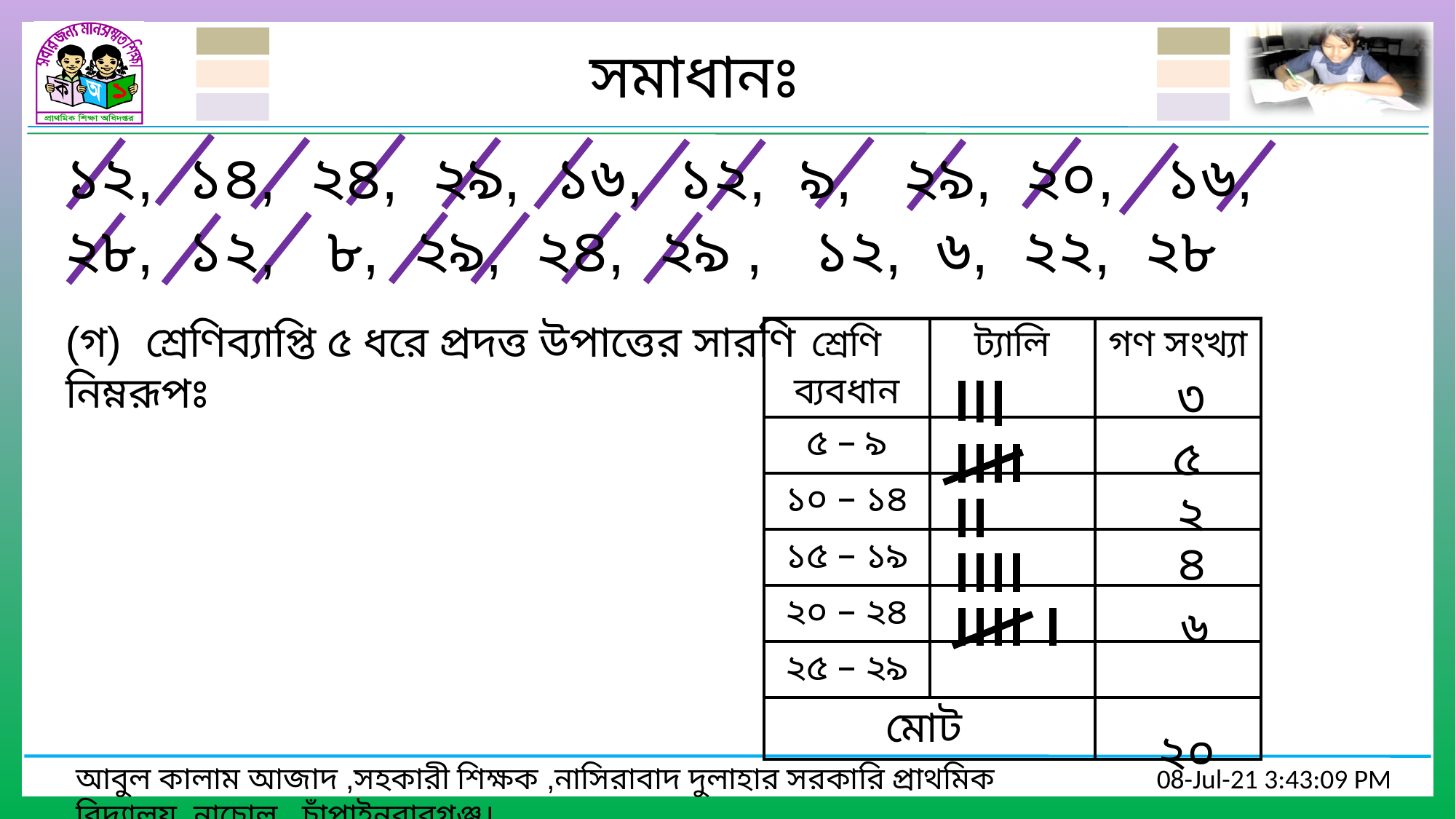

সমাধানঃ
১২,  ১৪,  ২৪,  ২৯,  ১৬,  ১২,  ৯,   ২৯,  ২০,   ১৬,  ২৮,  ১২,   ৮,  ২৯,  ২৪,  ২৯ ,   ১২,  ৬,  ২২,  ২৮
(গ)  শ্রেণিব্যাপ্তি ৫ ধরে প্রদত্ত উপাত্তের সারণি নিম্নরূপঃ
| শ্রেণি ব্যবধান | ট্যালি | গণ সংখ্যা |
| --- | --- | --- |
| ৫ – ৯ |  |  |
| ১০ – ১৪ |  |  |
| ১৫ – ১৯ |  |  |
| ২০ – ২৪ |  |  |
| ২৫ – ২৯ |  |  |
| মোট |  |  |
৩
৫
২
৪
৬
 ২০